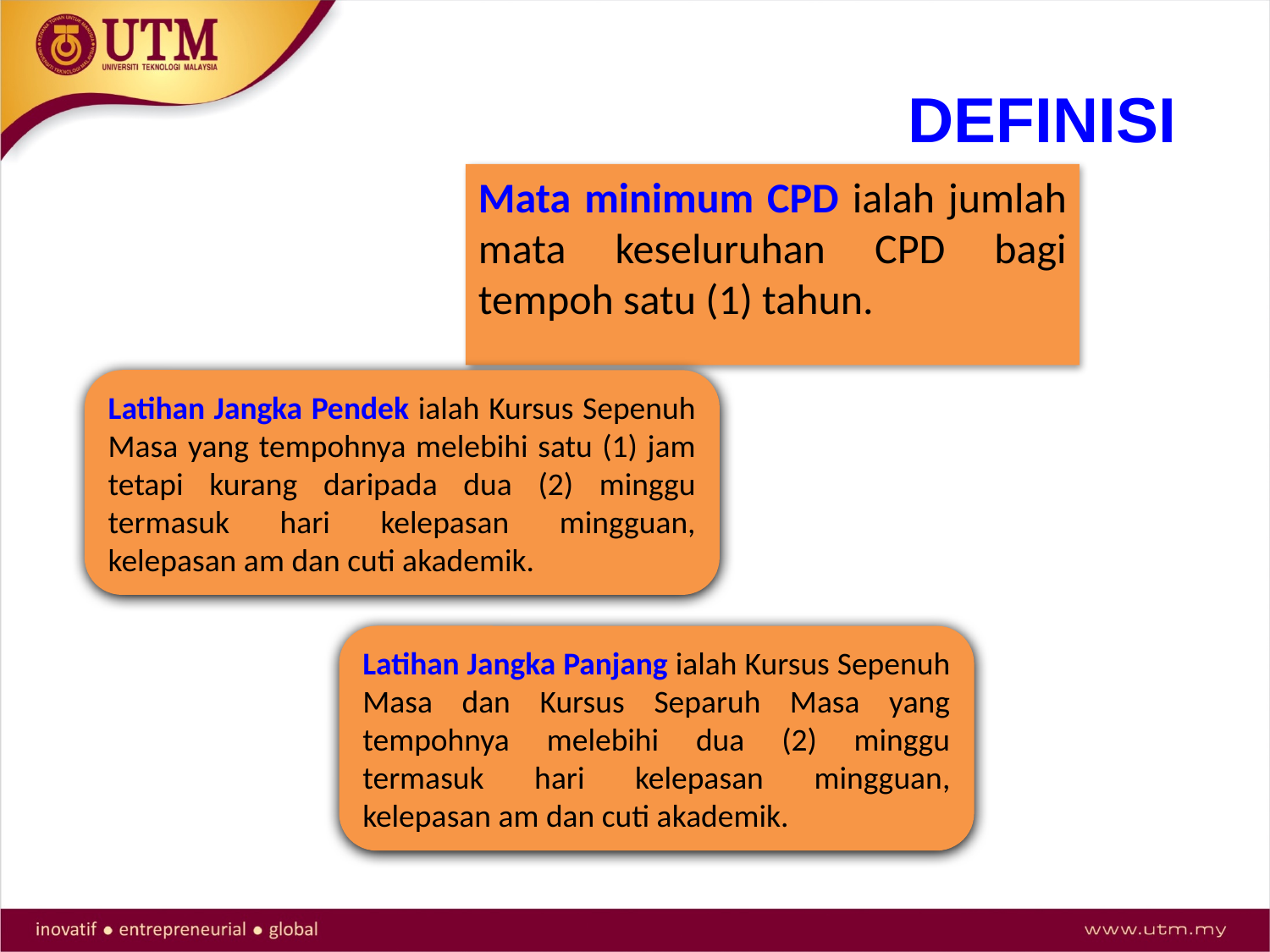

# DEFINISI
Mata minimum CPD ialah jumlah mata keseluruhan CPD bagi tempoh satu (1) tahun.
Latihan Jangka Pendek ialah Kursus Sepenuh Masa yang tempohnya melebihi satu (1) jam tetapi kurang daripada dua (2) minggu termasuk hari kelepasan mingguan, kelepasan am dan cuti akademik.
Latihan Jangka Panjang ialah Kursus Sepenuh Masa dan Kursus Separuh Masa yang tempohnya melebihi dua (2) minggu termasuk hari kelepasan mingguan, kelepasan am dan cuti akademik.